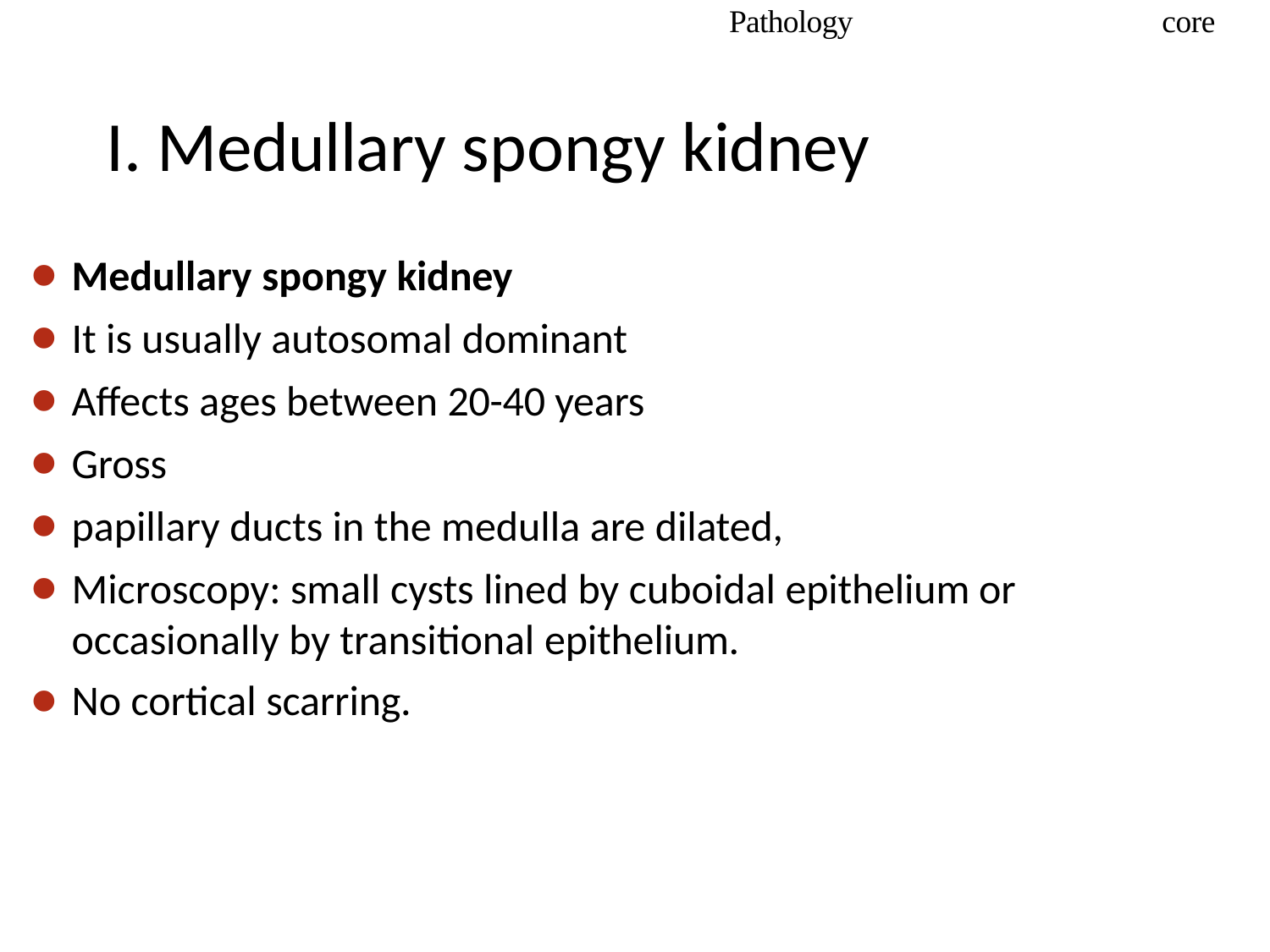

Pathology
core
# I. Medullary spongy kidney
Medullary spongy kidney
It is usually autosomal dominant
Affects ages between 20-40 years
Gross
papillary ducts in the medulla are dilated,
Microscopy: small cysts lined by cuboidal epithelium or occasionally by transitional epithelium.
No cortical scarring.